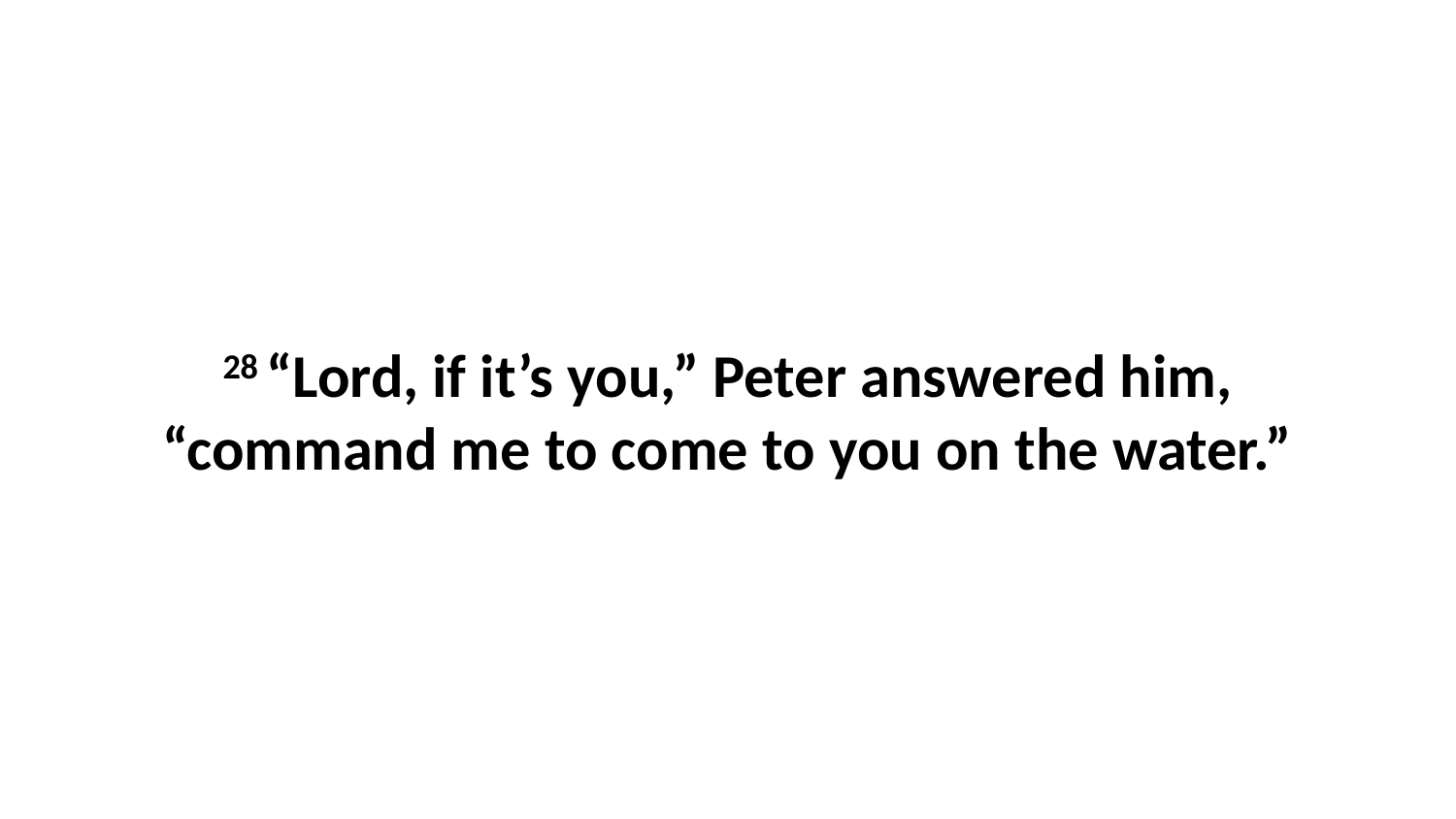

28 “Lord, if it’s you,” Peter answered him, “command me to come to you on the water.”